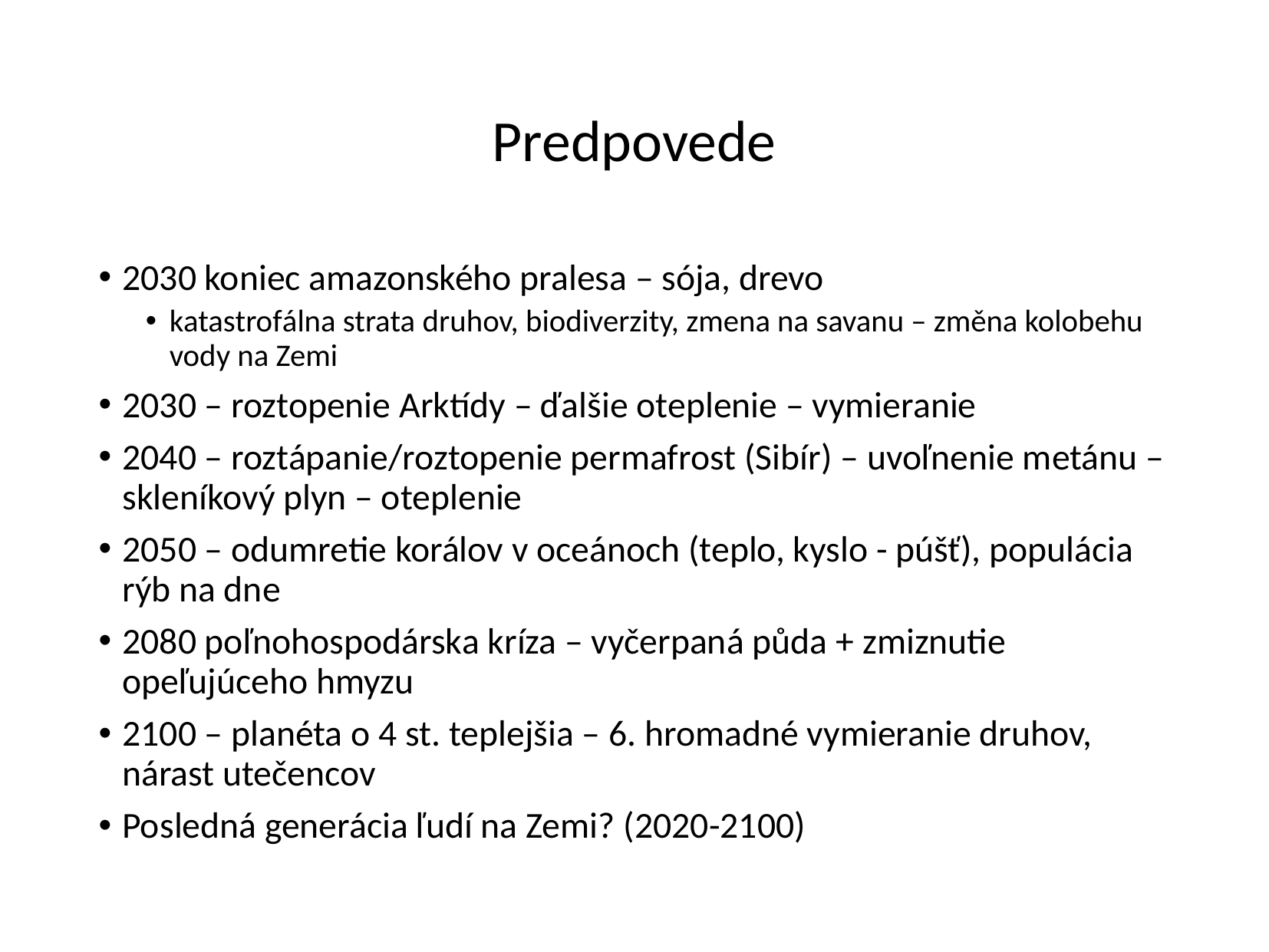

# Predpovede
2030 koniec amazonského pralesa – sója, drevo
katastrofálna strata druhov, biodiverzity, zmena na savanu – změna kolobehu vody na Zemi
2030 – roztopenie Arktídy – ďalšie oteplenie – vymieranie
2040 – roztápanie/roztopenie permafrost (Sibír) – uvoľnenie metánu – skleníkový plyn – oteplenie
2050 – odumretie korálov v oceánoch (teplo, kyslo - púšť), populácia rýb na dne
2080 poľnohospodárska kríza – vyčerpaná půda + zmiznutie opeľujúceho hmyzu
2100 – planéta o 4 st. teplejšia – 6. hromadné vymieranie druhov, nárast utečencov
Posledná generácia ľudí na Zemi? (2020-2100)